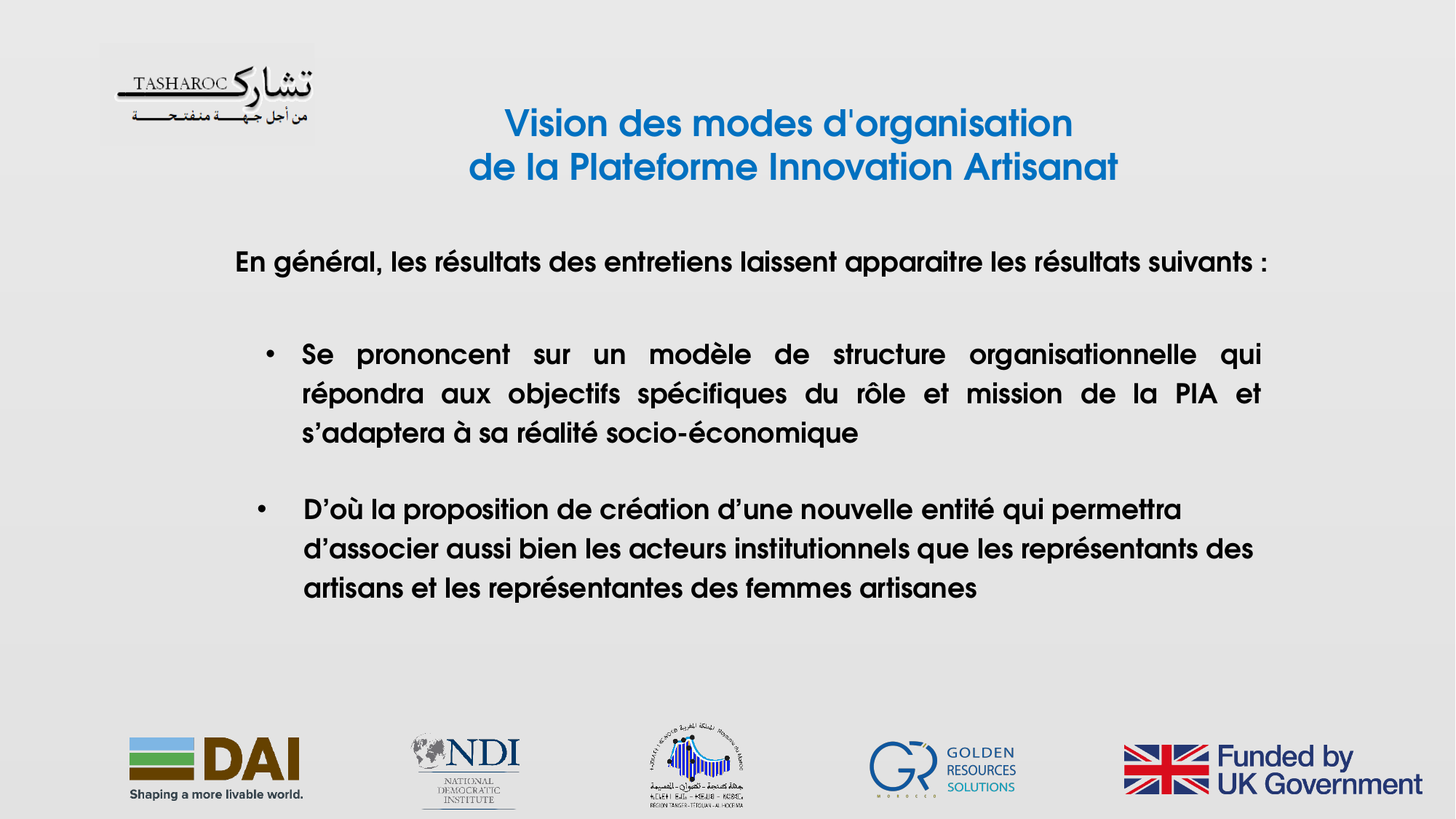

Vision des modes d'organisation
de la Plateforme Innovation Artisanat

En général, les résultats des entretiens laissent apparaitre les résultats suivants :
Se prononcent sur un modèle de structure organisationnelle qui répondra aux objectifs spécifiques du rôle et mission de la PIA et s’adaptera à sa réalité socio-économique
D’où la proposition de création d’une nouvelle entité qui permettra d’associer aussi bien les acteurs institutionnels que les représentants des artisans et les représentantes des femmes artisanes